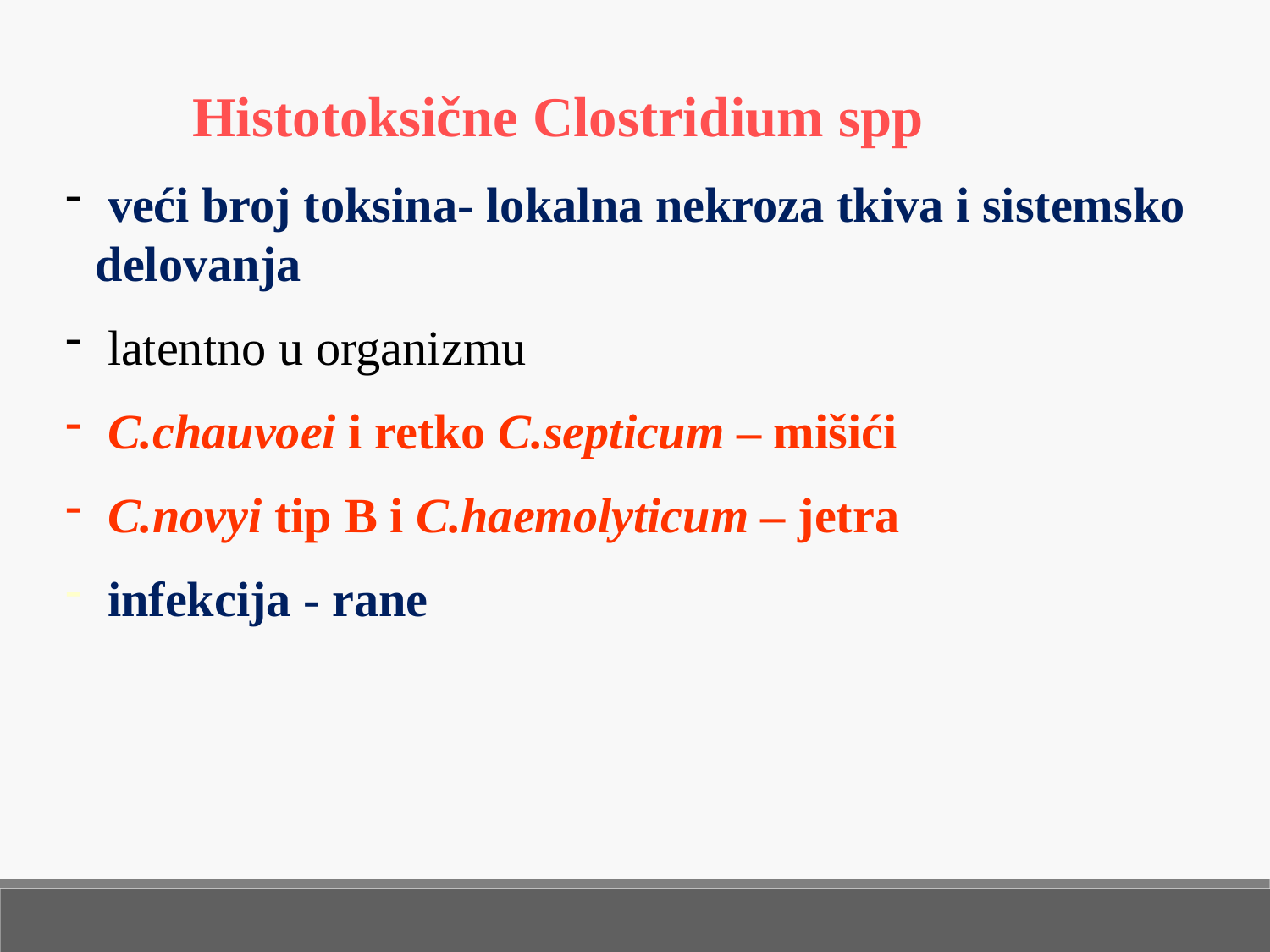

Histotoksične Clostridium spp
 veći broj toksina- lokalna nekroza tkiva i sistemsko delovanja
 latentno u organizmu
 C.chauvoei i retko C.septicum – mišići
 C.novyi tip B i C.haemolyticum – jetra
 infekcija - rane